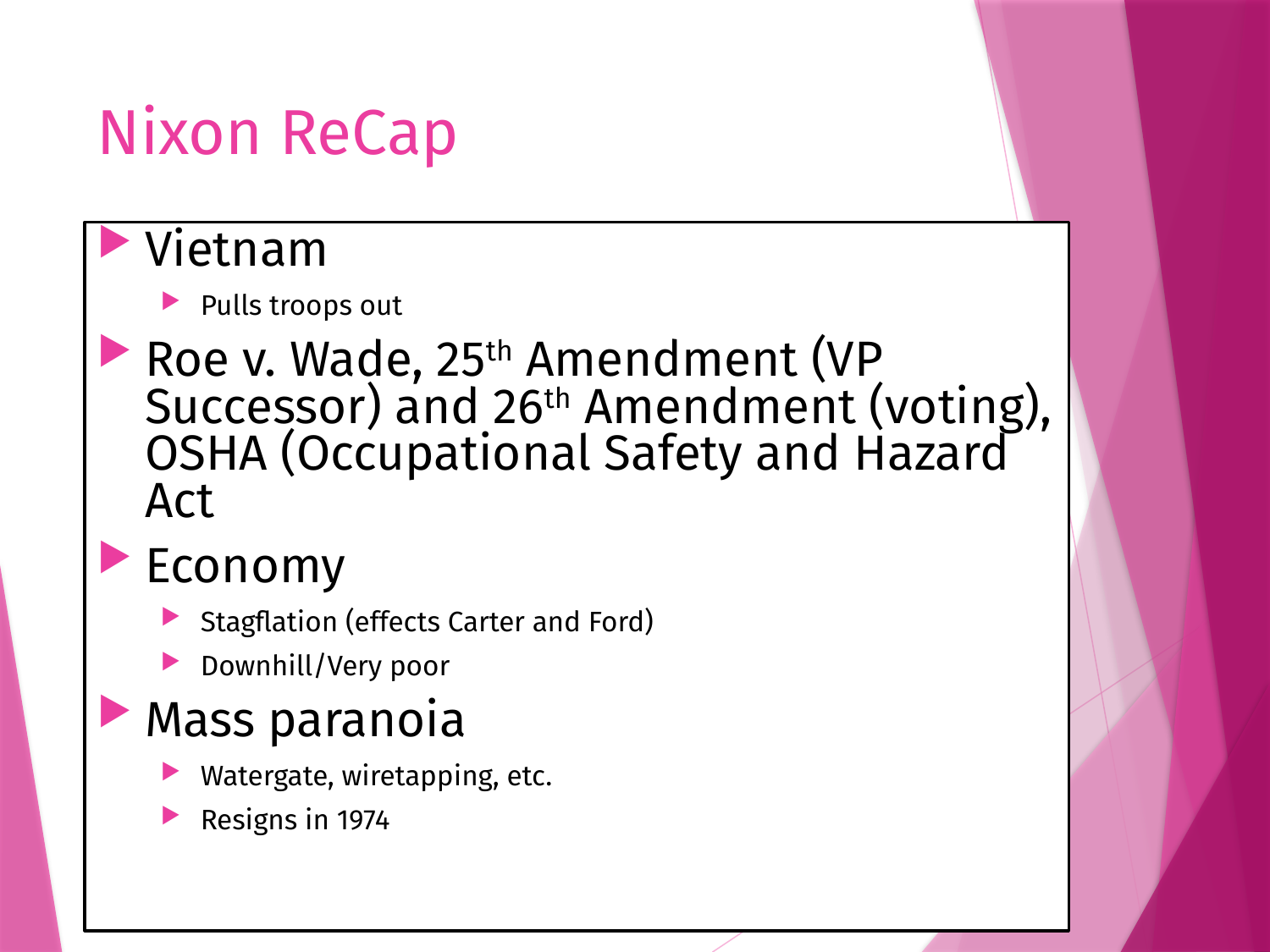

# Nixon ReCap
Vietnam
Pulls troops out
Roe v. Wade, 25th Amendment (VP Successor) and 26th Amendment (voting), OSHA (Occupational Safety and Hazard Act
Economy
Stagflation (effects Carter and Ford)
Downhill/Very poor
Mass paranoia
Watergate, wiretapping, etc.
Resigns in 1974